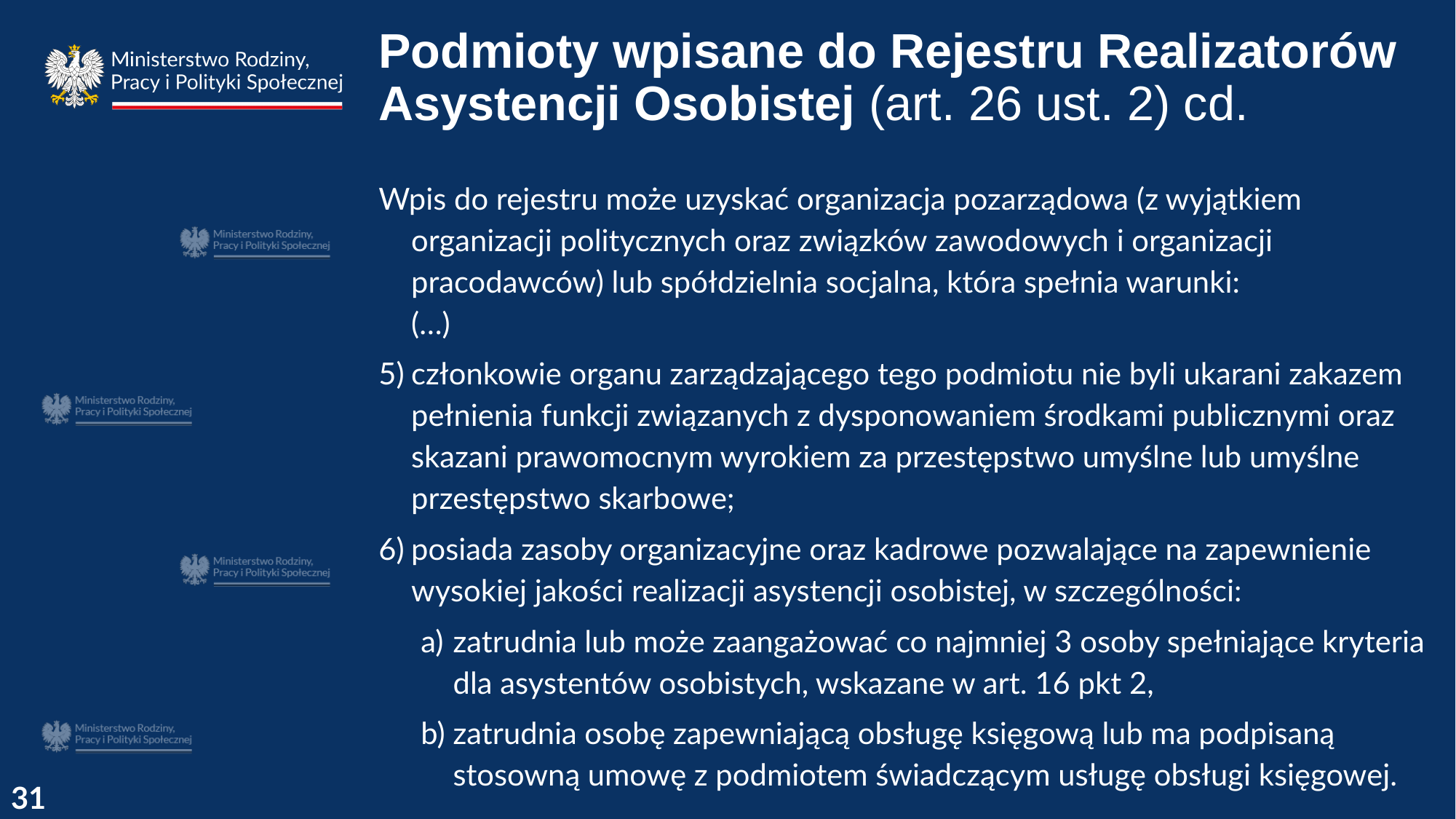

Podmioty wpisane do Rejestru Realizatorów Asystencji Osobistej (art. 26 ust. 2) cd.
Wpis do rejestru może uzyskać organizacja pozarządowa (z wyjątkiem organizacji politycznych oraz związków zawodowych i organizacji pracodawców) lub spółdzielnia socjalna, która spełnia warunki:
(…)
5)	członkowie organu zarządzającego tego podmiotu nie byli ukarani zakazem pełnienia funkcji związanych z dysponowaniem środkami publicznymi oraz skazani prawomocnym wyrokiem za przestępstwo umyślne lub umyślne przestępstwo skarbowe;
6)	posiada zasoby organizacyjne oraz kadrowe pozwalające na zapewnienie wysokiej jakości realizacji asystencji osobistej, w szczególności:
a)	zatrudnia lub może zaangażować co najmniej 3 osoby spełniające kryteria dla asystentów osobistych, wskazane w art. 16 pkt 2,
b)	zatrudnia osobę zapewniającą obsługę księgową lub ma podpisaną stosowną umowę z podmiotem świadczącym usługę obsługi księgowej.
31